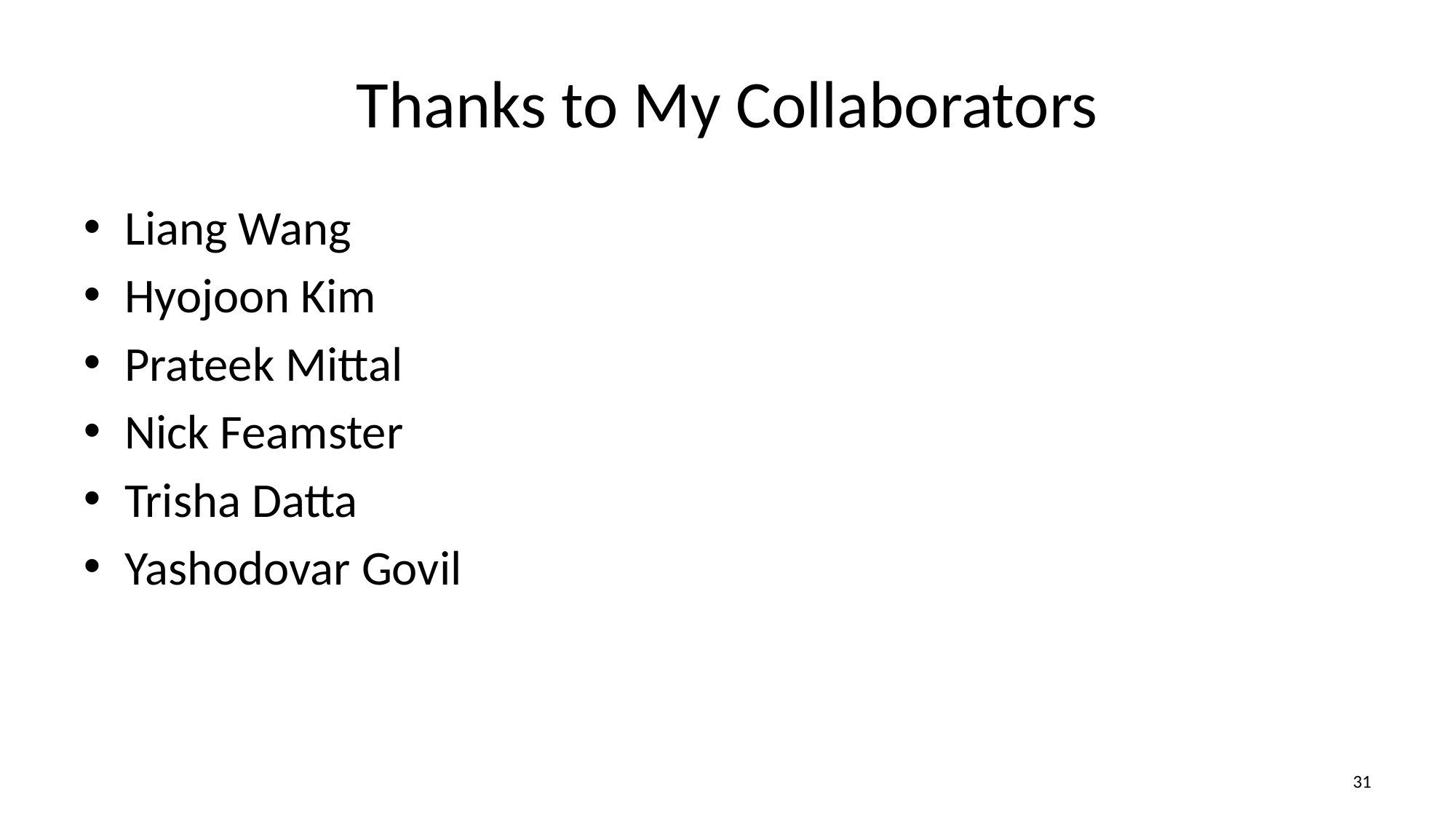

# Thanks to My Collaborators
Liang Wang
Hyojoon Kim
Prateek Mittal
Nick Feamster
Trisha Datta
Yashodovar Govil
31